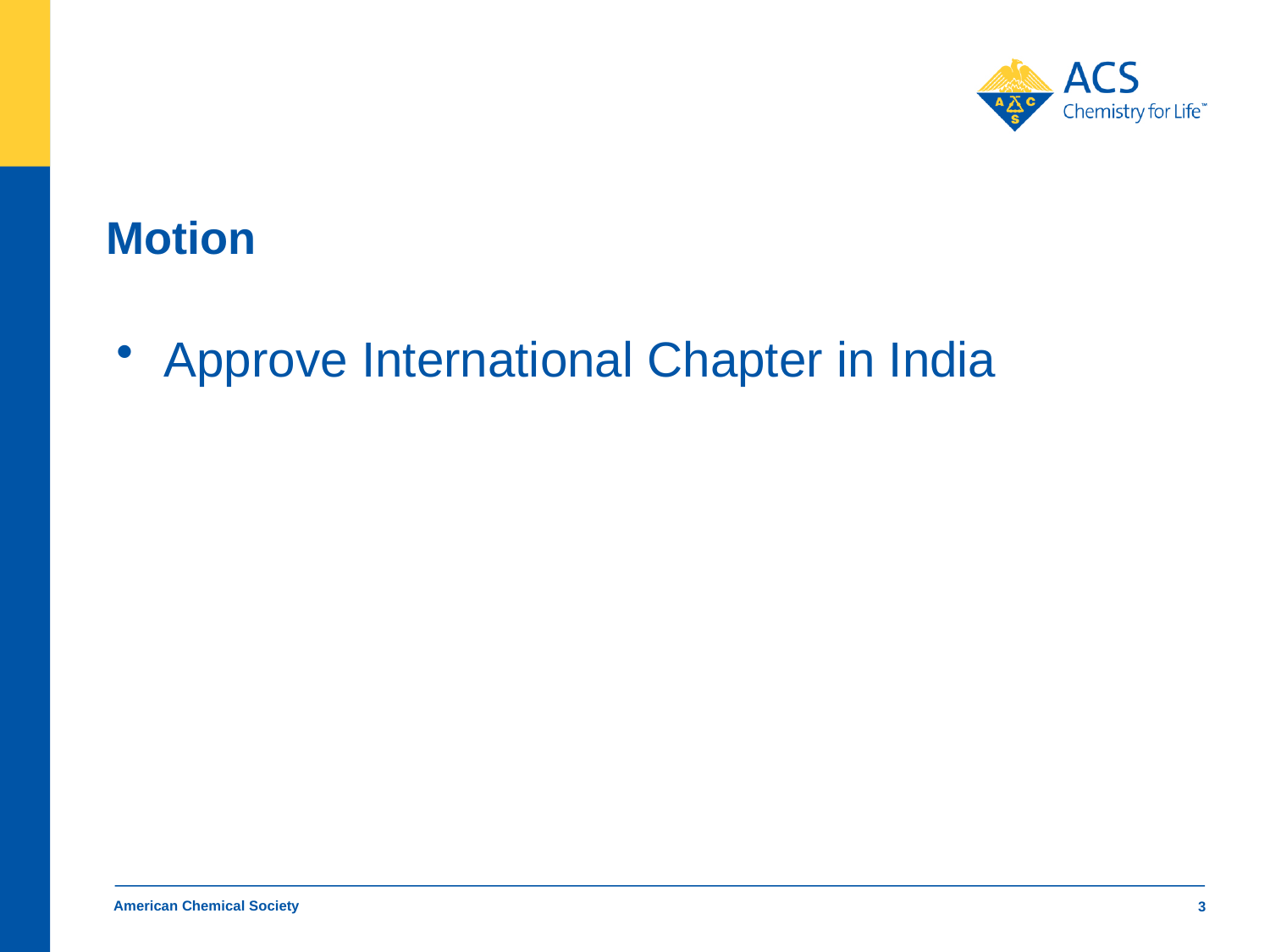

# Motion
Approve International Chapter in India
American Chemical Society
3